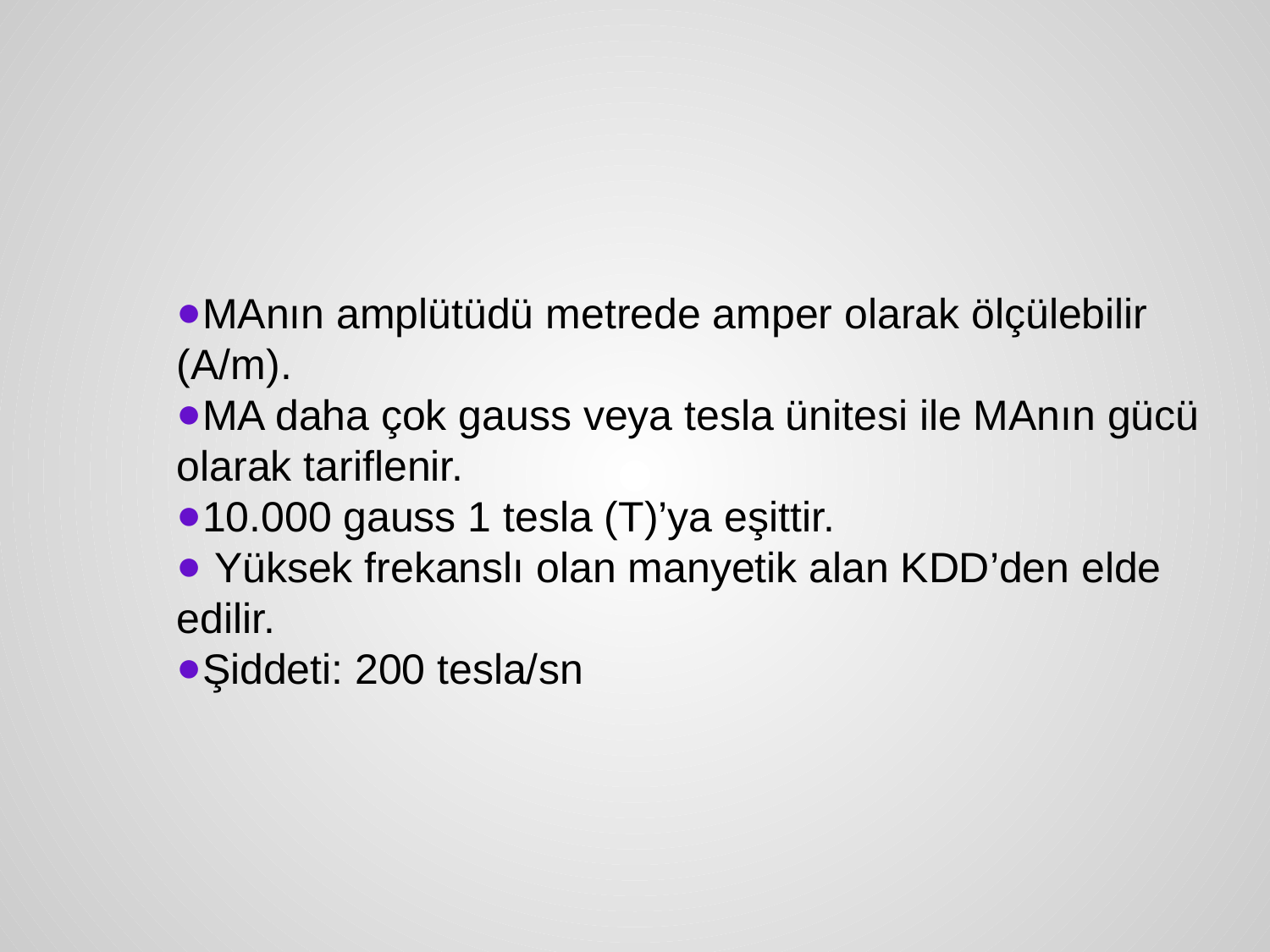

#
MAnın amplütüdü metrede amper olarak ölçülebilir (A/m).
MA daha çok gauss veya tesla ünitesi ile MAnın gücü olarak tariflenir.
10.000 gauss 1 tesla (T)’ya eşittir.
 Yüksek frekanslı olan manyetik alan KDD’den elde edilir.
Şiddeti: 200 tesla/sn